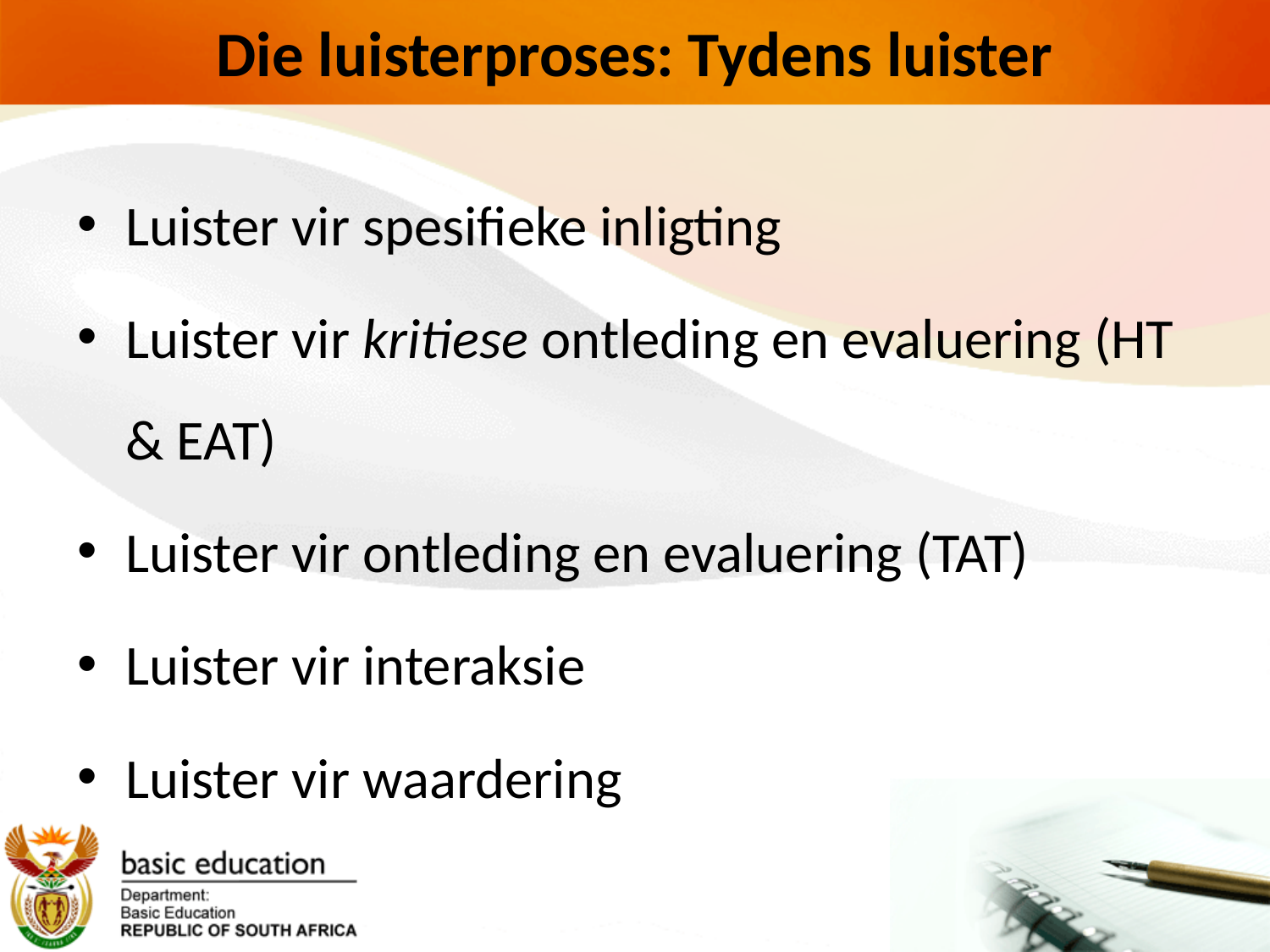

# Die luisterproses: Tydens luister
Luister vir spesifieke inligting
Luister vir kritiese ontleding en evaluering (HT & EAT)
Luister vir ontleding en evaluering (TAT)
Luister vir interaksie
Luister vir waardering